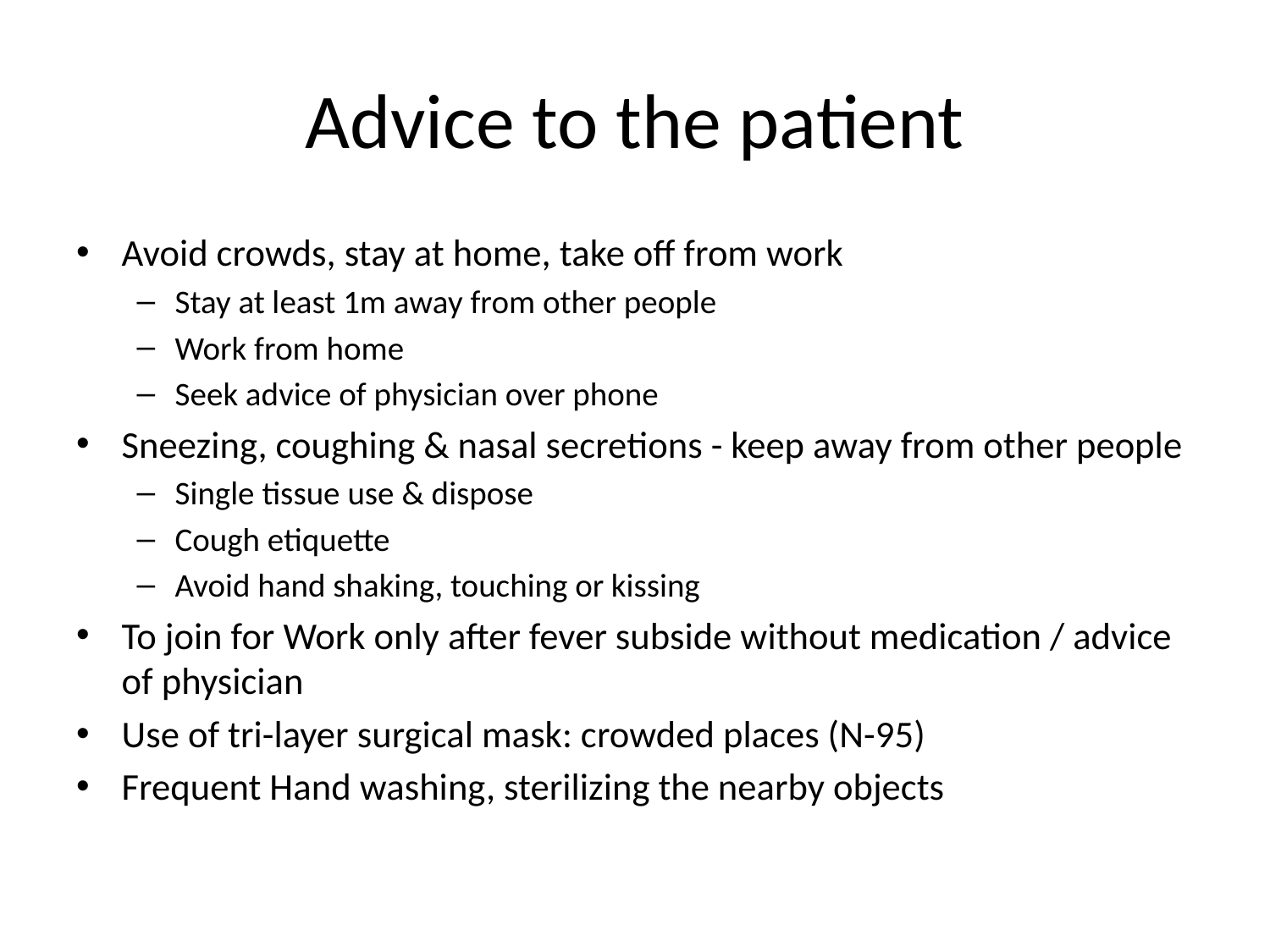

# Advice to the patient
Avoid crowds, stay at home, take off from work
Stay at least 1m away from other people
Work from home
Seek advice of physician over phone
Sneezing, coughing & nasal secretions - keep away from other people
Single tissue use & dispose
Cough etiquette
Avoid hand shaking, touching or kissing
To join for Work only after fever subside without medication / advice of physician
Use of tri-layer surgical mask: crowded places (N-95)
Frequent Hand washing, sterilizing the nearby objects